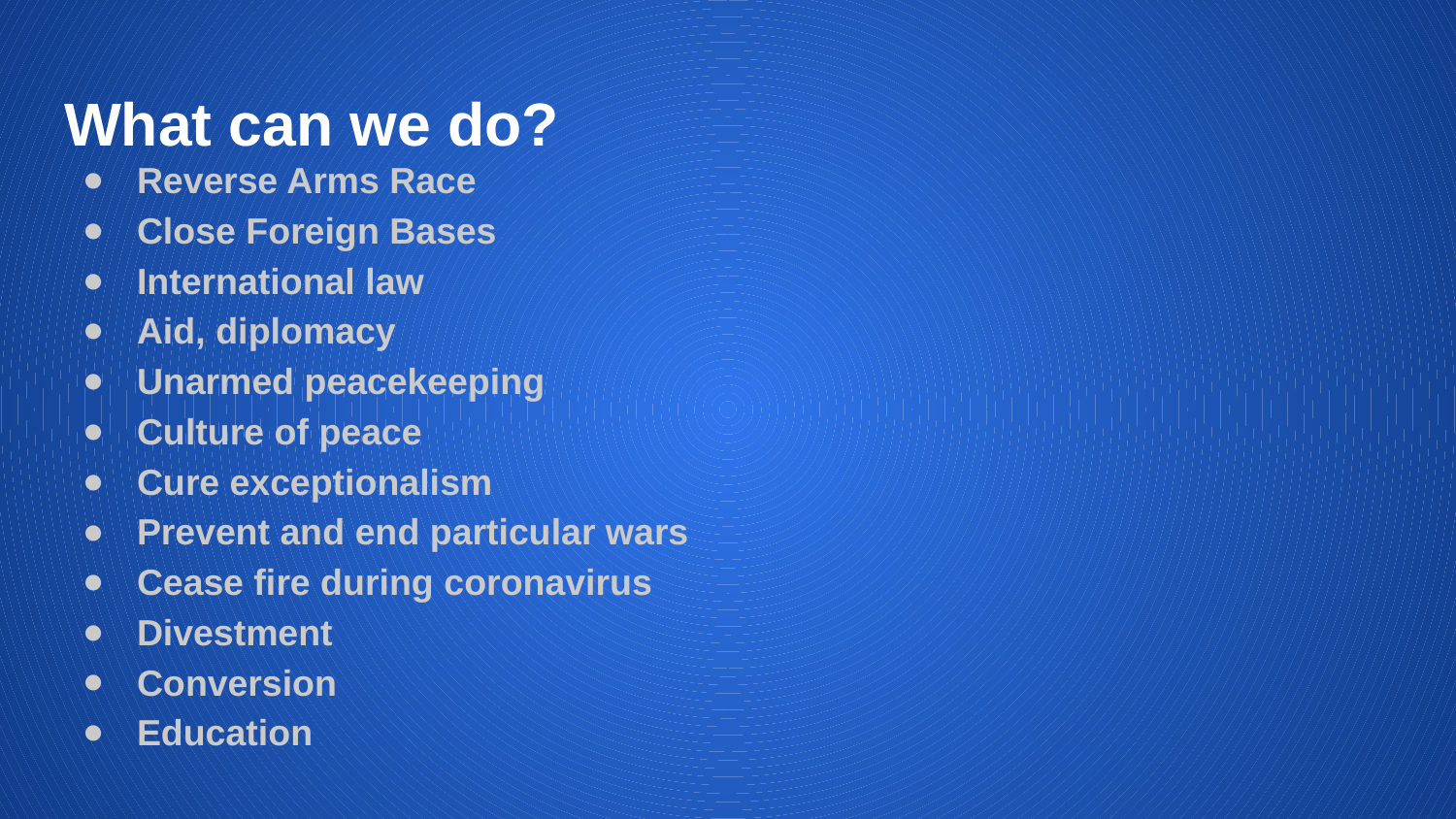

# What can we do?
Reverse Arms Race
Close Foreign Bases
International law
Aid, diplomacy
Unarmed peacekeeping
Culture of peace
Cure exceptionalism
Prevent and end particular wars
Cease fire during coronavirus
Divestment
Conversion
Education